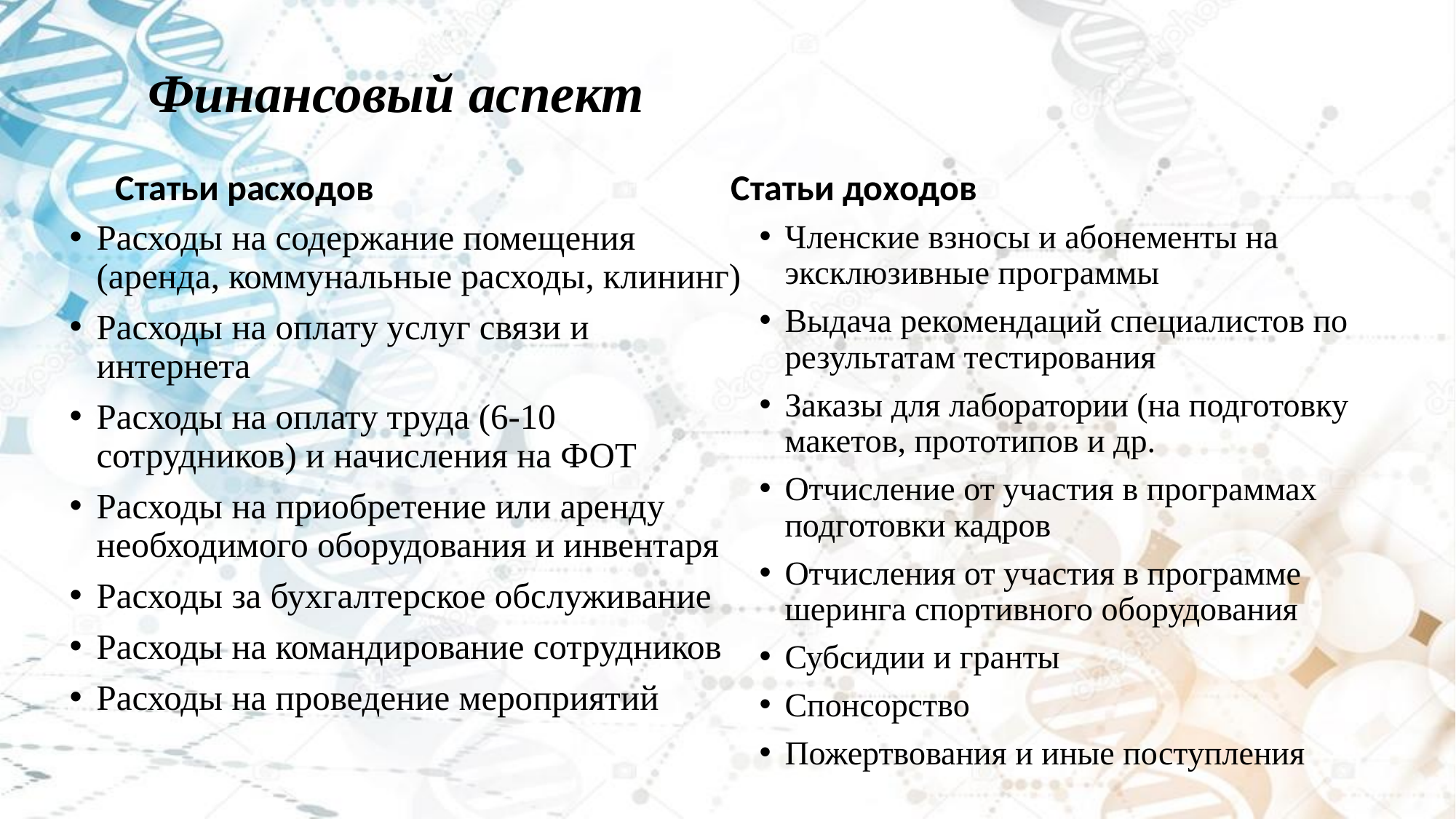

# Финансовый аспект
Статьи расходов
Статьи доходов
Расходы на содержание помещения (аренда, коммунальные расходы, клининг)
Расходы на оплату услуг связи и интернета
Расходы на оплату труда (6-10 сотрудников) и начисления на ФОТ
Расходы на приобретение или аренду необходимого оборудования и инвентаря
Расходы за бухгалтерское обслуживание
Расходы на командирование сотрудников
Расходы на проведение мероприятий

Членские взносы и абонементы на эксклюзивные программы
Выдача рекомендаций специалистов по результатам тестирования
Заказы для лаборатории (на подготовку макетов, прототипов и др.
Отчисление от участия в программах подготовки кадров
Отчисления от участия в программе шеринга спортивного оборудования
Субсидии и гранты
Спонсорство
Пожертвования и иные поступления